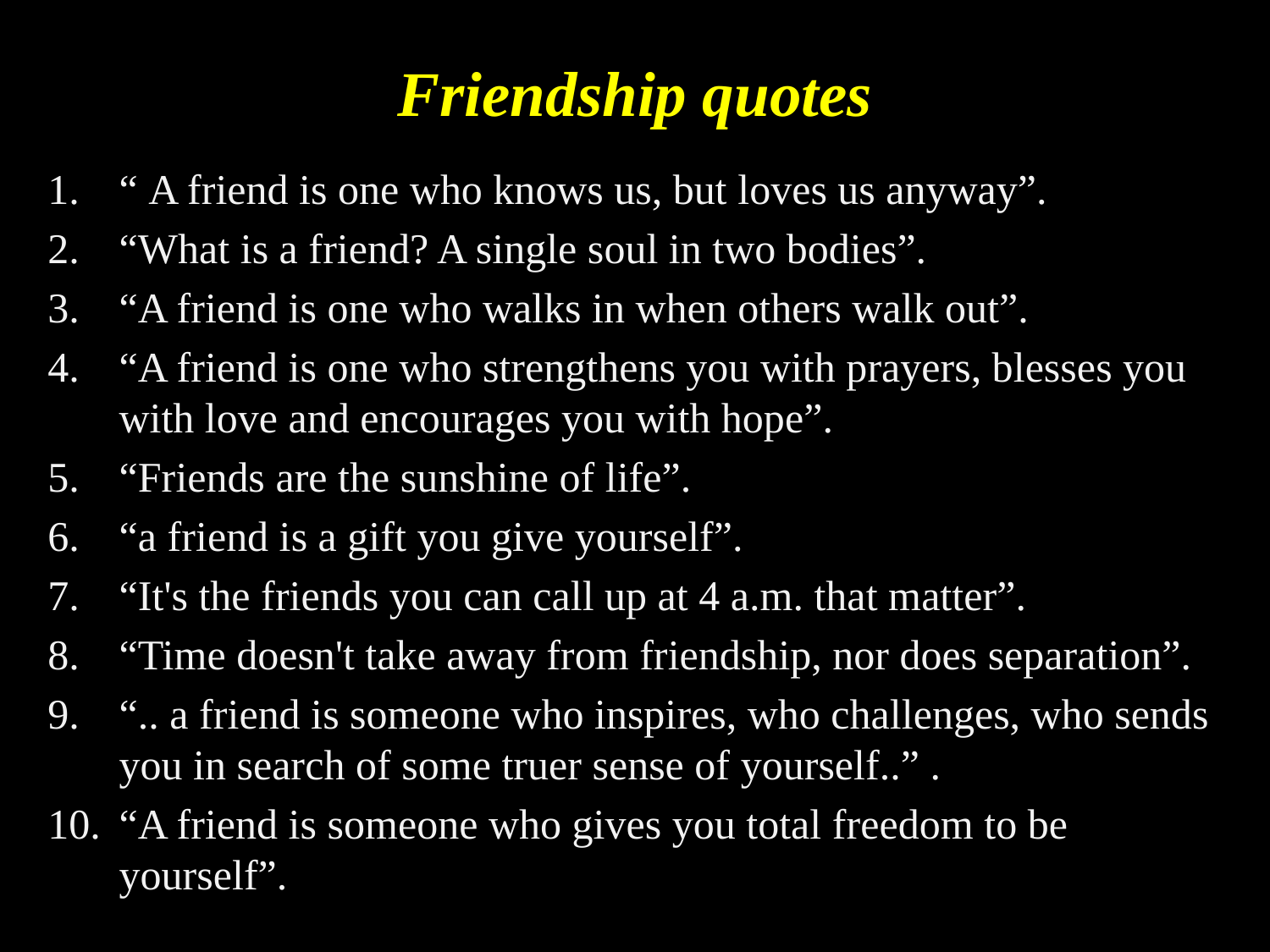

Friendship quotes

“ A friend is one who knows us, but loves us anyway”.
“What is a friend? A single soul in two bodies”.
“A friend is one who walks in when others walk out”.
“A friend is one who strengthens you with prayers, blesses you with love and encourages you with hope”.
“Friends are the sunshine of life”.
“a friend is a gift you give yourself”.
“It's the friends you can call up at 4 a.m. that matter”.
“Time doesn't take away from friendship, nor does separation”.
“.. a friend is someone who inspires, who challenges, who sends you in search of some truer sense of yourself..” .
“A friend is someone who gives you total freedom to be yourself”.